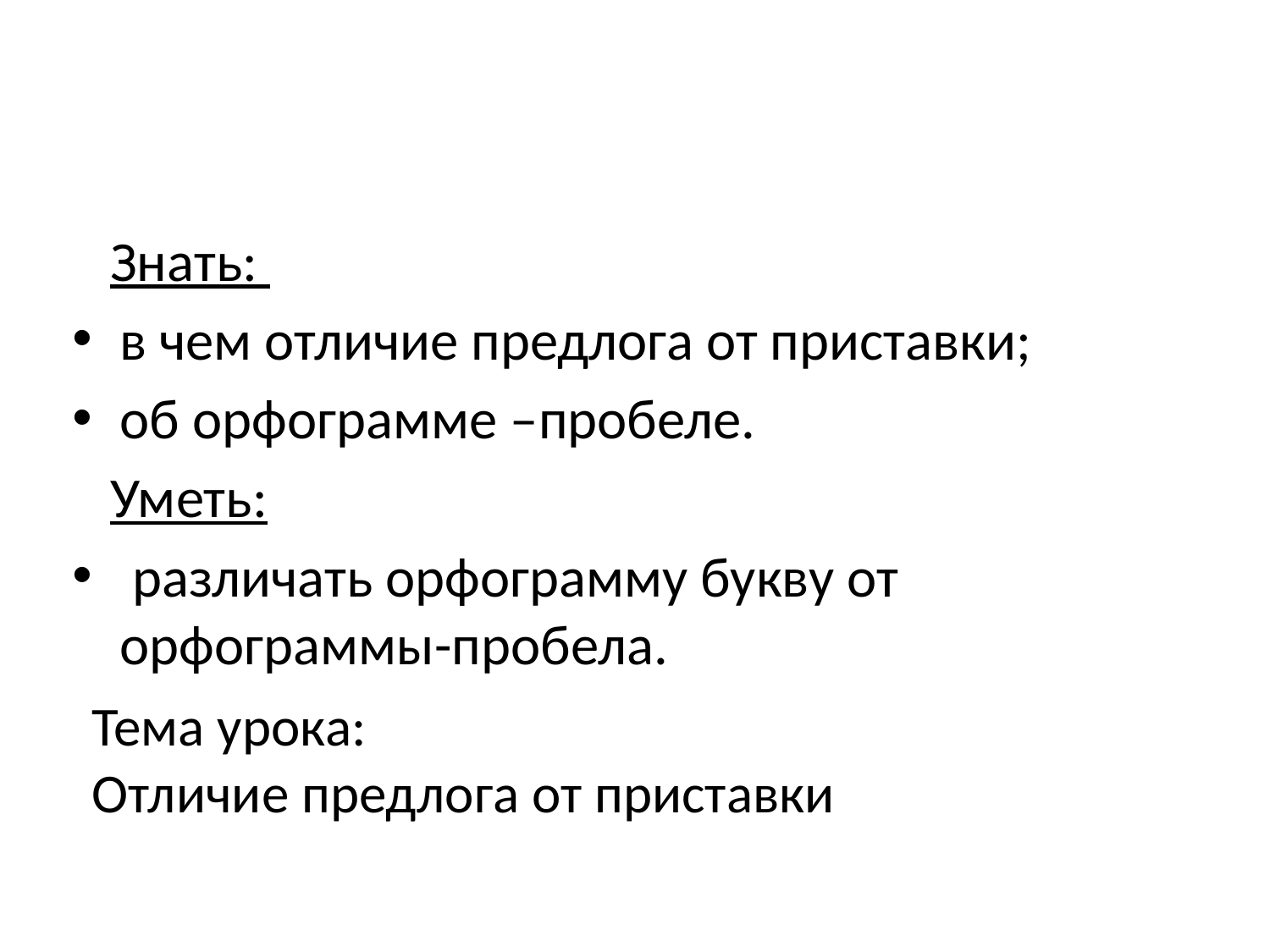

Знать:
в чем отличие предлога от приставки;
об орфограмме –пробеле.
   Уметь:
 различать орфограмму букву от орфограммы-пробела.
# Тема урока: Отличие предлога от приставки